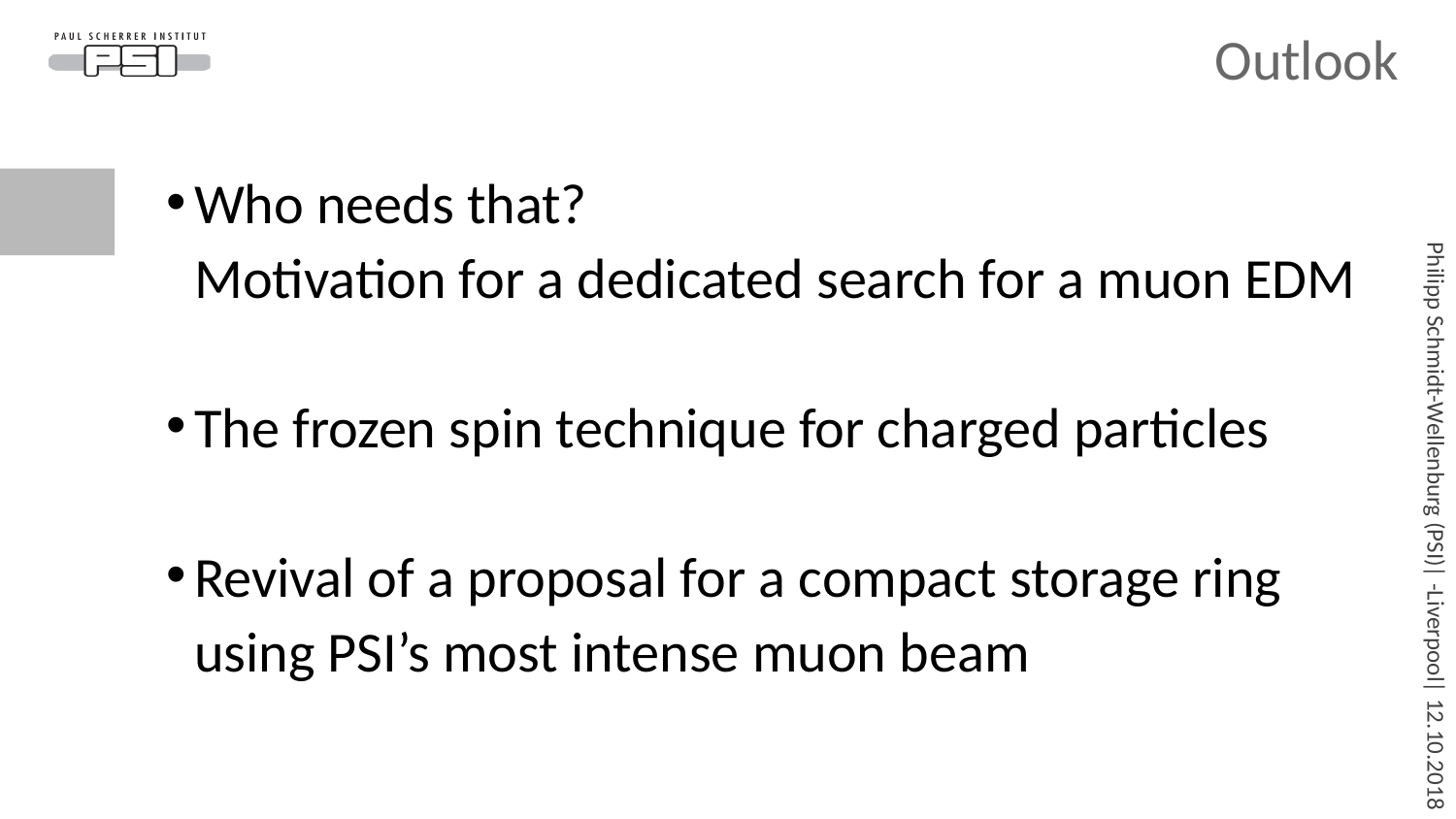

# Outlook
Who needs that?
Motivation for a dedicated search for a muon EDM

The frozen spin technique for charged particles

Revival of a proposal for a compact storage ring using PSI’s most intense muon beam